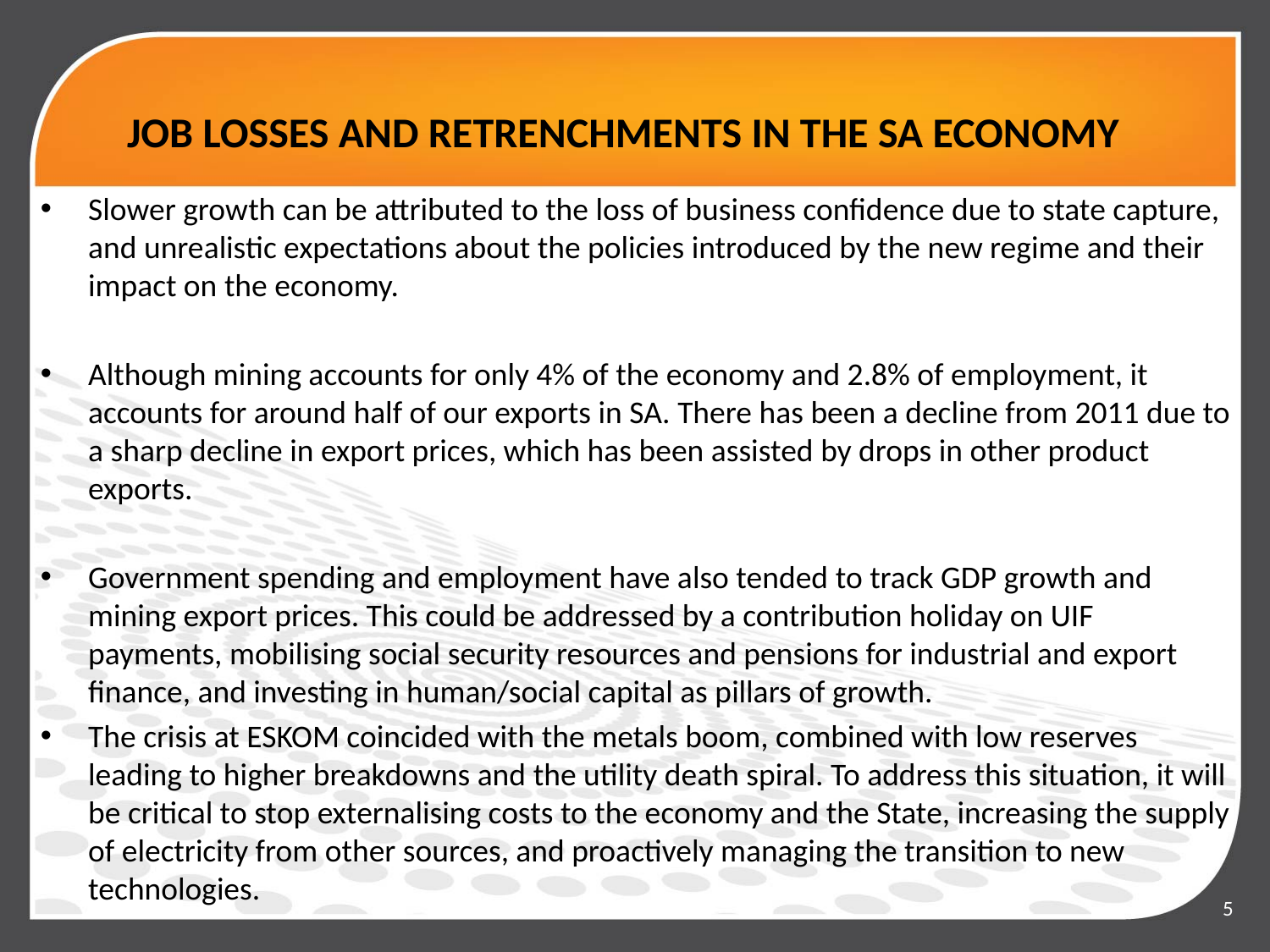

# JOB LOSSES AND RETRENCHMENTS IN THE SA ECONOMY
Slower growth can be attributed to the loss of business confidence due to state capture, and unrealistic expectations about the policies introduced by the new regime and their impact on the economy.

Although mining accounts for only 4% of the economy and 2.8% of employment, it accounts for around half of our exports in SA. There has been a decline from 2011 due to a sharp decline in export prices, which has been assisted by drops in other product exports.

Government spending and employment have also tended to track GDP growth and mining export prices. This could be addressed by a contribution holiday on UIF payments, mobilising social security resources and pensions for industrial and export finance, and investing in human/social capital as pillars of growth.
The crisis at ESKOM coincided with the metals boom, combined with low reserves leading to higher breakdowns and the utility death spiral. To address this situation, it will be critical to stop externalising costs to the economy and the State, increasing the supply of electricity from other sources, and proactively managing the transition to new technologies.

5